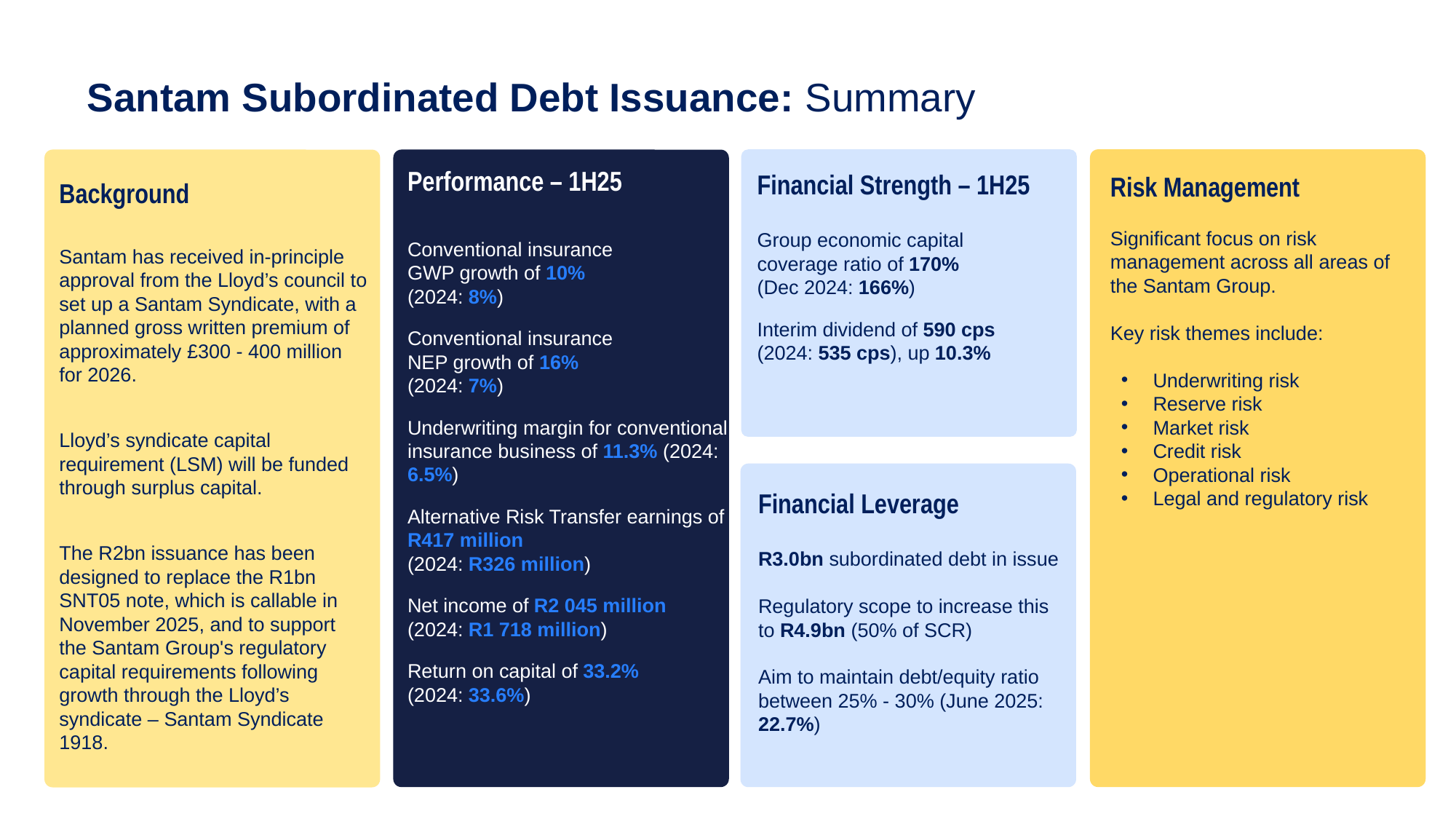

Santam Subordinated Debt Issuance: Summary

Background

Santam has received in-principle approval from the Lloyd’s council to set up a Santam Syndicate, with a planned gross written premium of approximately £300 - 400 million for 2026.

Lloyd’s syndicate capital requirement (LSM) will be funded through surplus capital.

The R2bn issuance has been designed to replace the R1bn SNT05 note, which is callable in November 2025, and to support the Santam Group's regulatory capital requirements following growth through the Lloyd’s syndicate – Santam Syndicate 1918.

Risk Management

Significant focus on risk management across all areas of the Santam Group.

Key risk themes include:

Underwriting risk
Reserve risk
Market risk
Credit risk
Operational risk
Legal and regulatory risk

Performance – 1H25

Conventional insurance
GWP growth of 10% 
(2024: 8%)
Conventional insurance
NEP growth of 16%
(2024: 7%)
Underwriting margin for conventional insurance business of 11.3% (2024: 6.5%)
Alternative Risk Transfer earnings of R417 million
(2024: R326 million)
Net income of R2 045 million
(2024: R1 718 million)
Return on capital of 33.2%
(2024: 33.6%)

Financial Strength – 1H25

Group economic capital
coverage ratio of 170%
(Dec 2024: 166%)
Interim dividend of 590 cps
(2024: 535 cps), up 10.3%

Financial Leverage

R3.0bn subordinated debt in issue

Regulatory scope to increase this to R4.9bn (50% of SCR)

Aim to maintain debt/equity ratio between 25% - 30% (June 2025: 22.7%)